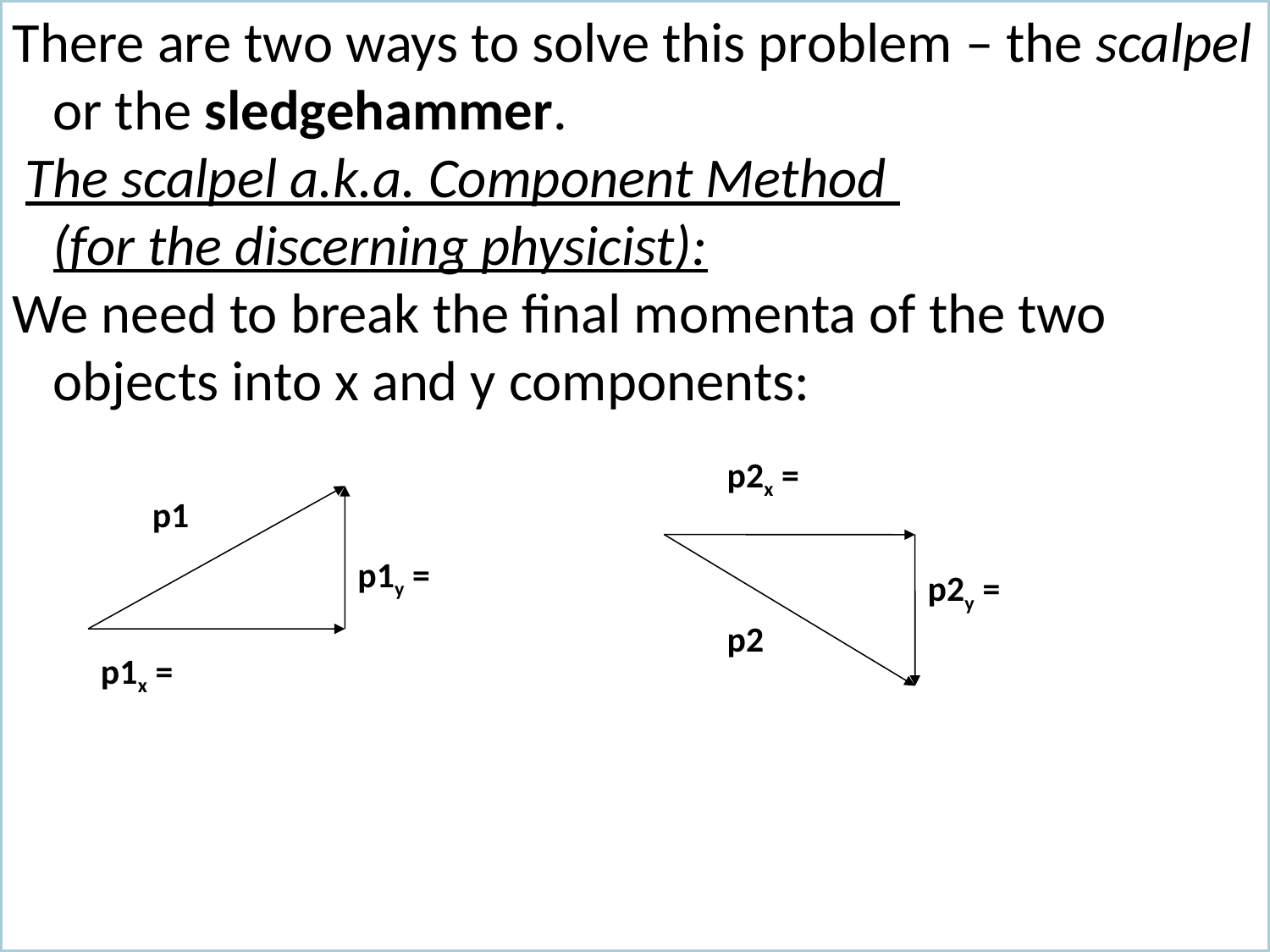

There are two ways to solve this problem – the scalpel or the sledgehammer.
 The scalpel a.k.a. Component Method
(for the discerning physicist):
We need to break the final momenta of the two objects into x and y components:
p2x =

p2y =
p2

p1

p1y =

p1x =